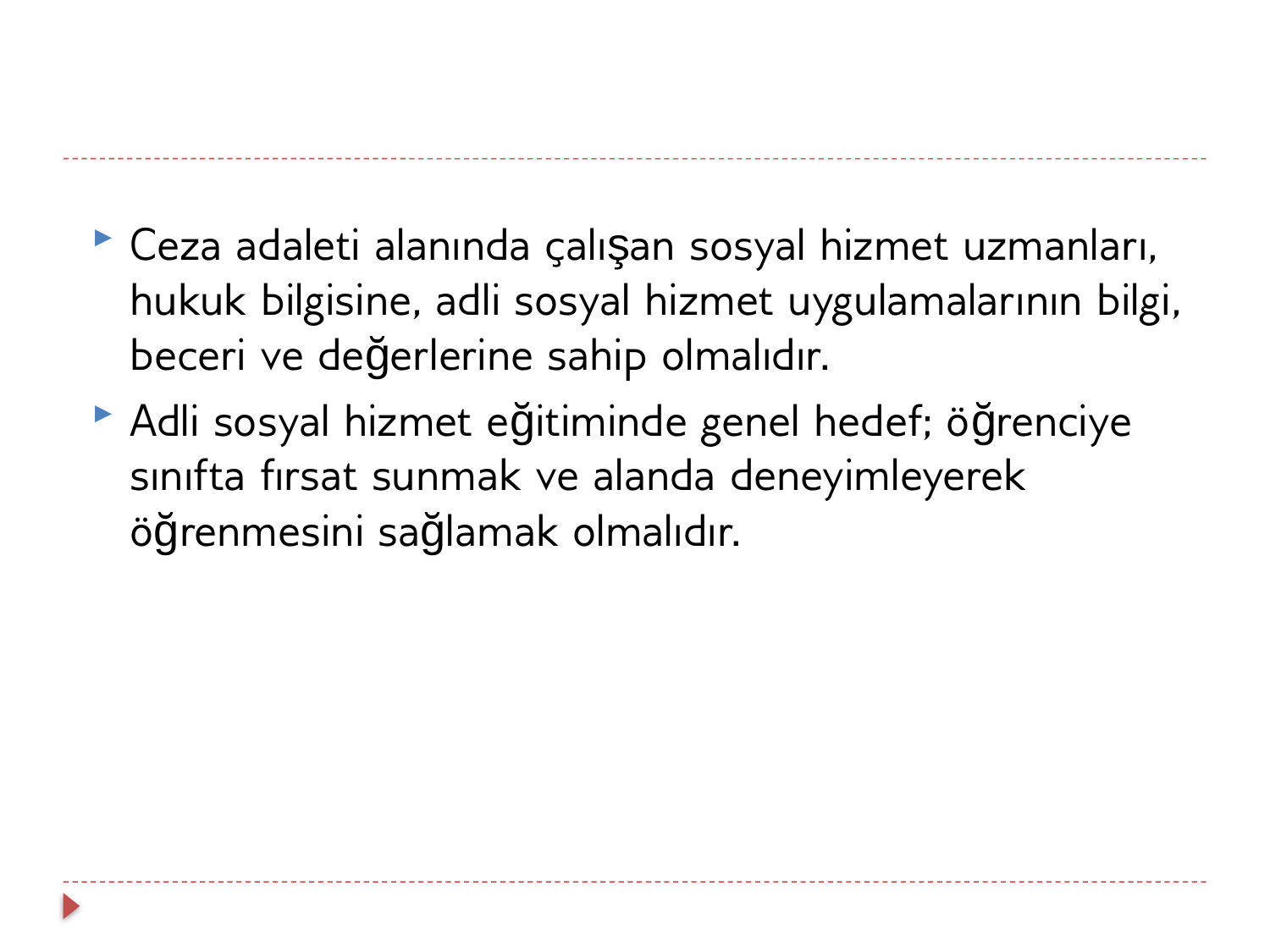

Ceza adaleti alanında çalışan sosyal hizmet uzmanları, hukuk bilgisine, adli sosyal hizmet uygulamalarının bilgi, beceri ve değerlerine sahip olmalıdır.
Adli sosyal hizmet eğitiminde genel hedef; öğrenciye sınıfta fırsat sunmak ve alanda deneyimleyerek öğrenmesini sağlamak olmalıdır.